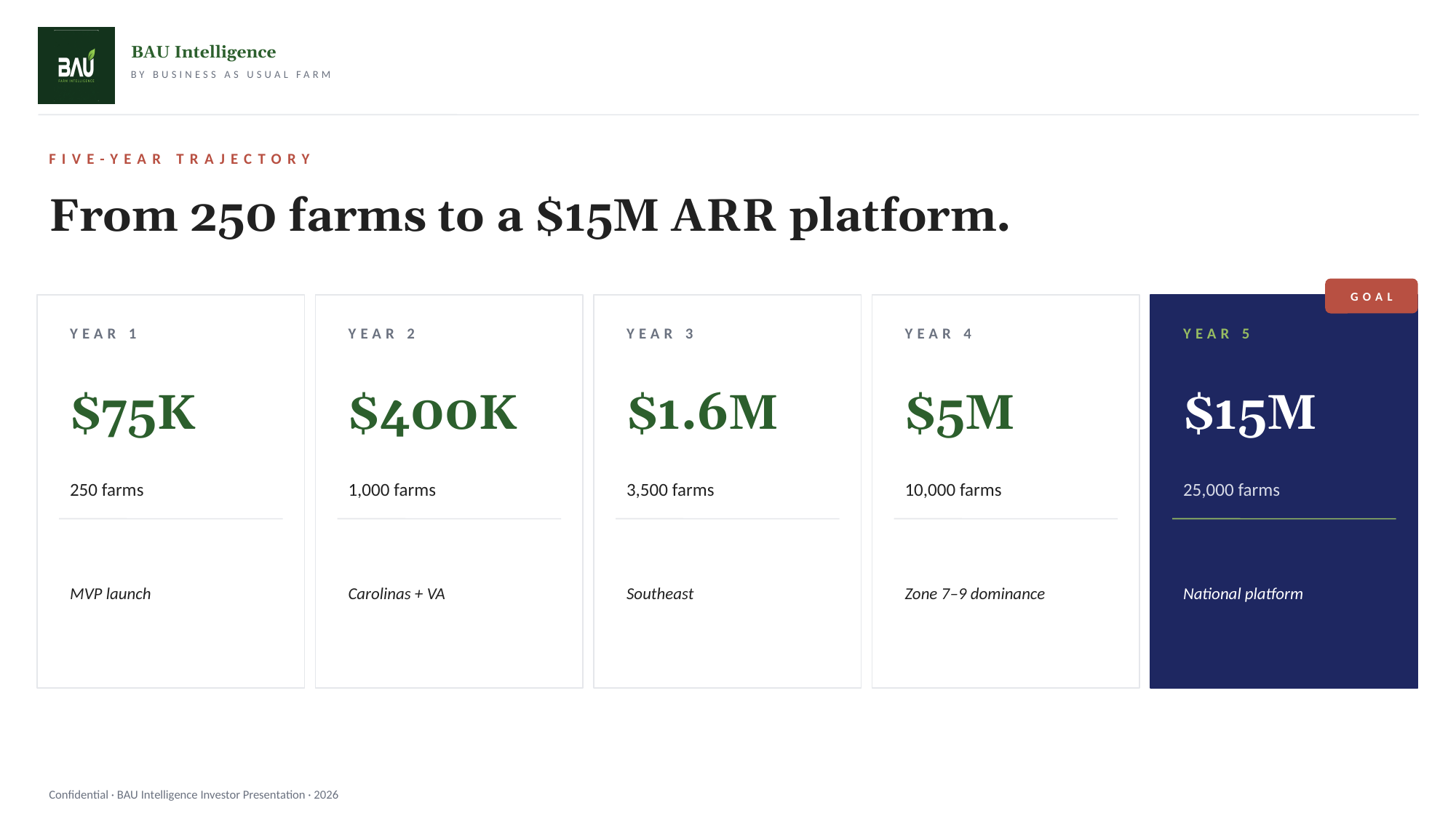

FIVE-YEAR TRAJECTORY
From 250 farms to a $15M ARR platform.

GOAL

YEAR 1
YEAR 2
YEAR 3
YEAR 4
YEAR 5
$75K
$400K
$1.6M
$5M
$15M
250 farms
1,000 farms
3,500 farms
10,000 farms
25,000 farms

MVP launch
Carolinas + VA
Southeast
Zone 7–9 dominance
National platform